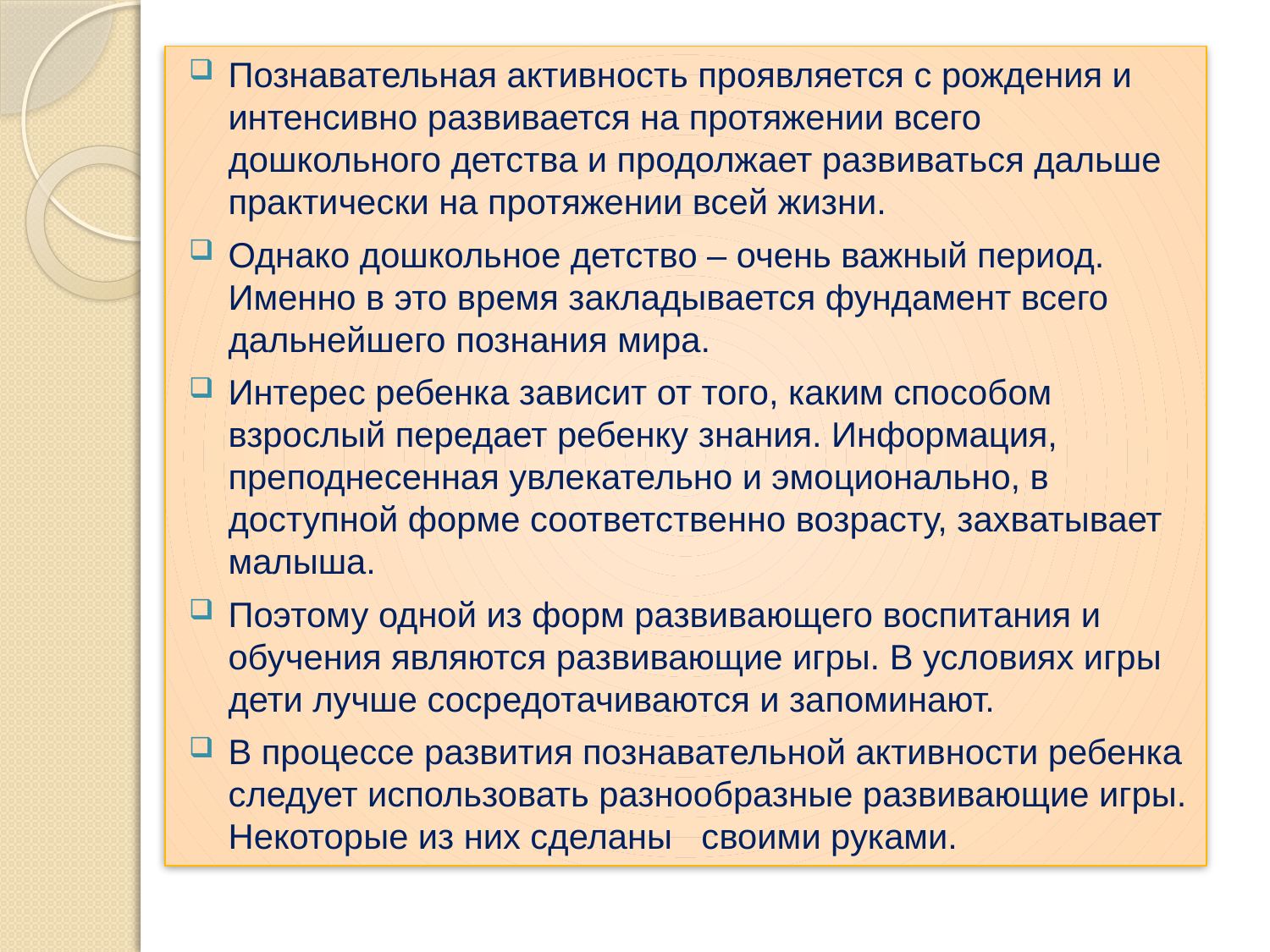

Познавательная активность проявляется с рождения и интенсивно развивается на протяжении всего дошкольного детства и продолжает развиваться дальше практически на протяжении всей жизни.
Однако дошкольное детство – очень важный период. Именно в это время закладывается фундамент всего дальнейшего познания мира.
Интерес ребенка зависит от того, каким способом взрослый передает ребенку знания. Информация, преподнесенная увлекательно и эмоционально, в доступной форме соответственно возрасту, захватывает малыша.
Поэтому одной из форм развивающего воспитания и обучения являются развивающие игры. В условиях игры дети лучше сосредотачиваются и запоминают.
В процессе развития познавательной активности ребенка следует использовать разнообразные развивающие игры. Некоторые из них сделаны   своими руками.